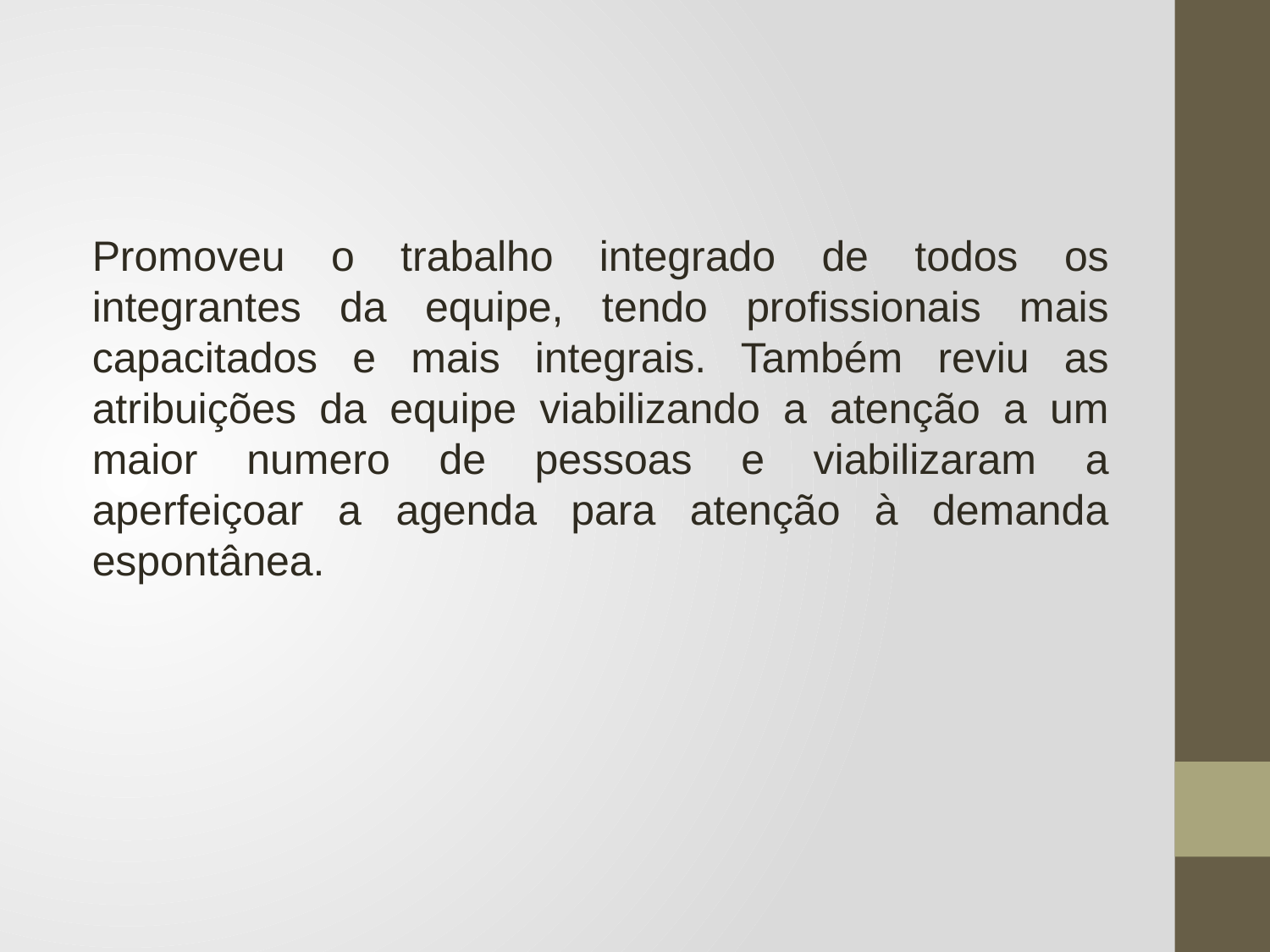

#
Promoveu o trabalho integrado de todos os integrantes da equipe, tendo profissionais mais capacitados e mais integrais. Também reviu as atribuições da equipe viabilizando a atenção a um maior numero de pessoas e viabilizaram a aperfeiçoar a agenda para atenção à demanda espontânea.